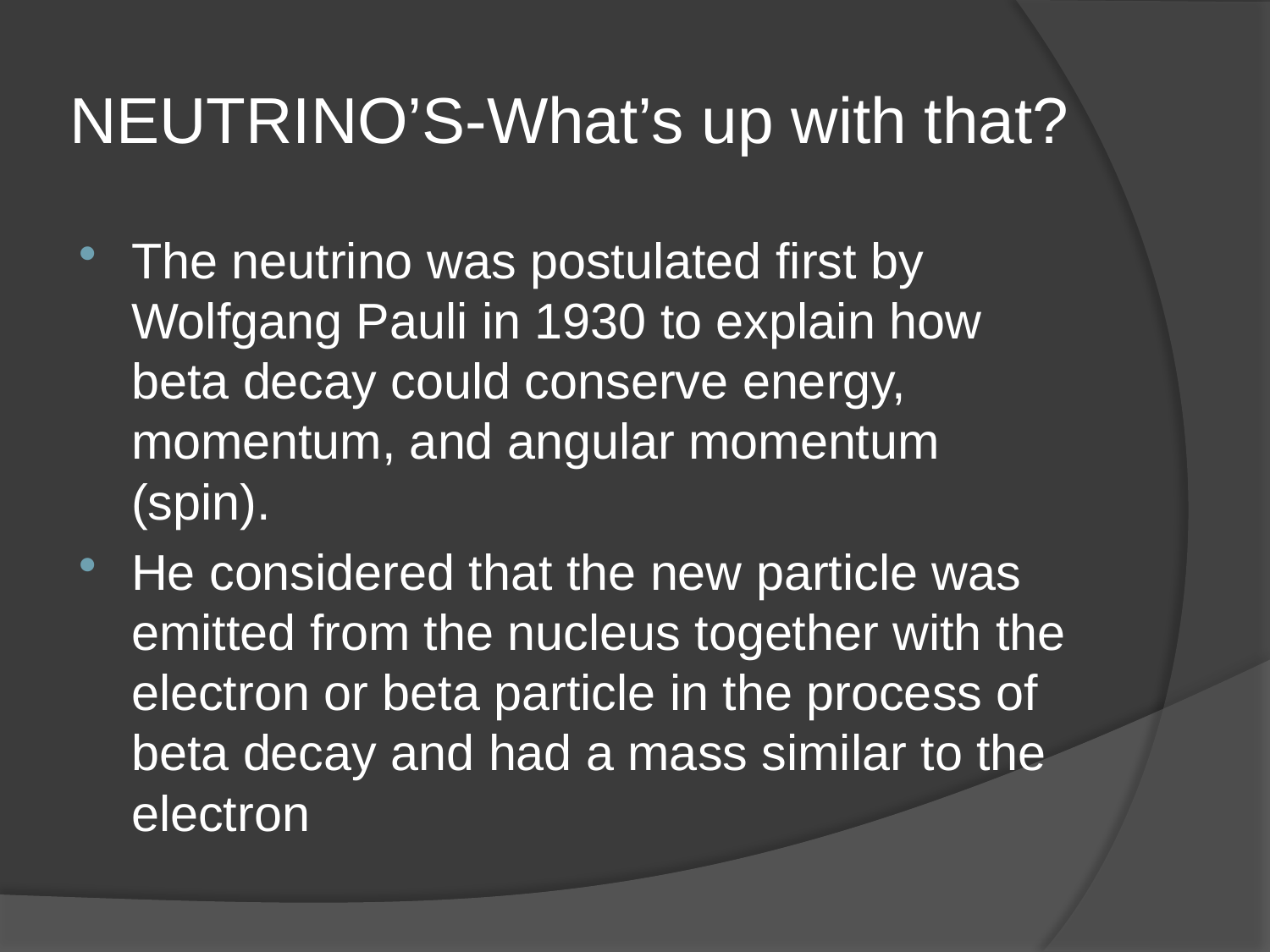

# NEUTRINO’S-What’s up with that?
The neutrino was postulated first by Wolfgang Pauli in 1930 to explain how beta decay could conserve energy, momentum, and angular momentum (spin).
He considered that the new particle was emitted from the nucleus together with the electron or beta particle in the process of beta decay and had a mass similar to the electron